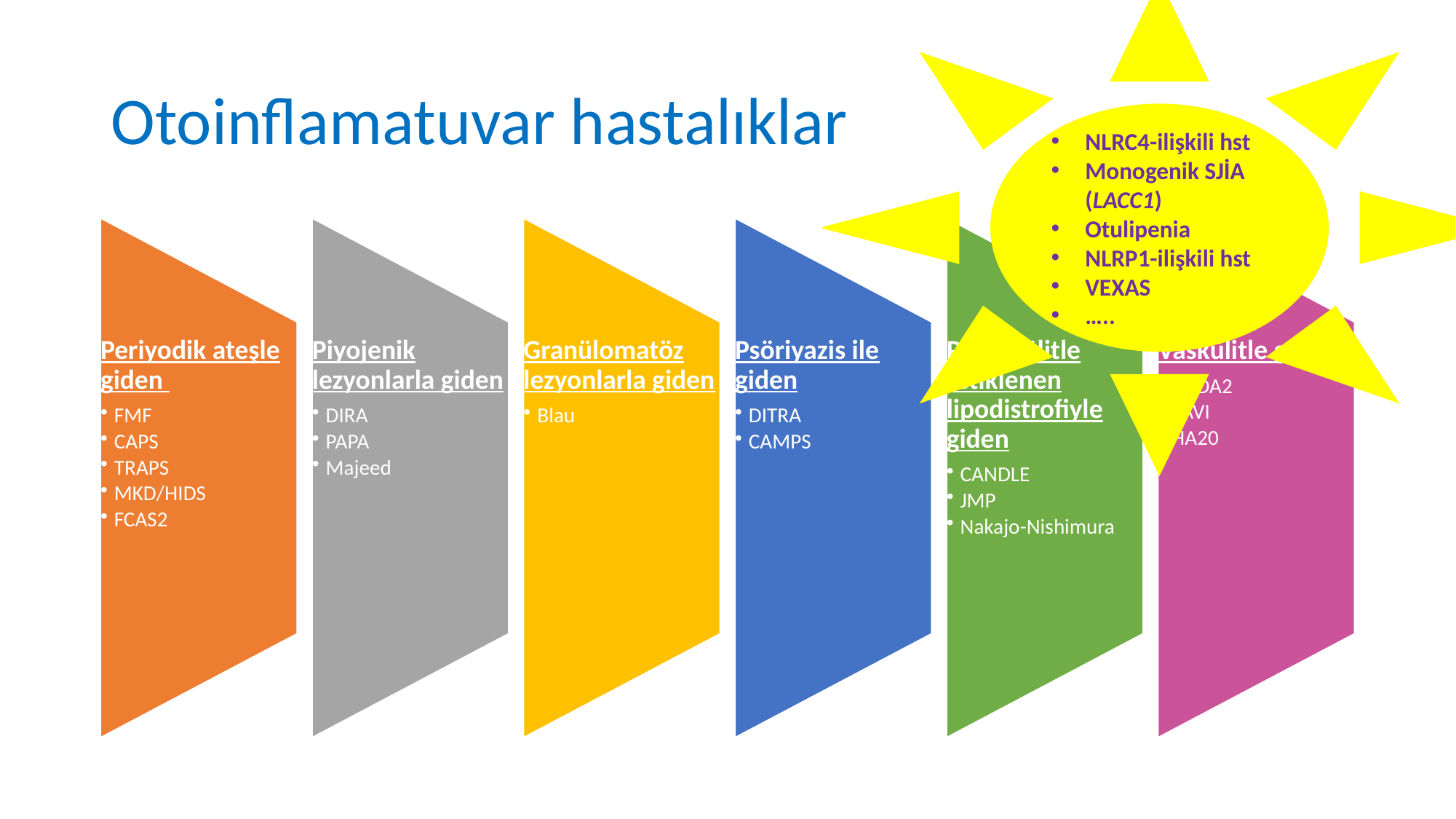

NLRC4-ilişkili hst
Monogenik SJİA (LACC1)
Otulipenia
NLRP1-ilişkili hst
VEXAS
…..
# Otoinflamatuvar hastalıklar
Periyodik ateşle giden
FMF
CAPS
TRAPS
MKD/HIDS
FCAS2
Piyojenik lezyonlarla giden
DIRA
PAPA
Majeed
Granülomatöz lezyonlarla giden
Blau
Psöriyazis ile giden
DITRA
CAMPS
Pannikülitle tetiklenen lipodistrofiyle giden
CANDLE
JMP
Nakajo-Nishimura
Vaskülitle giden
DADA2
SAVI
HA20